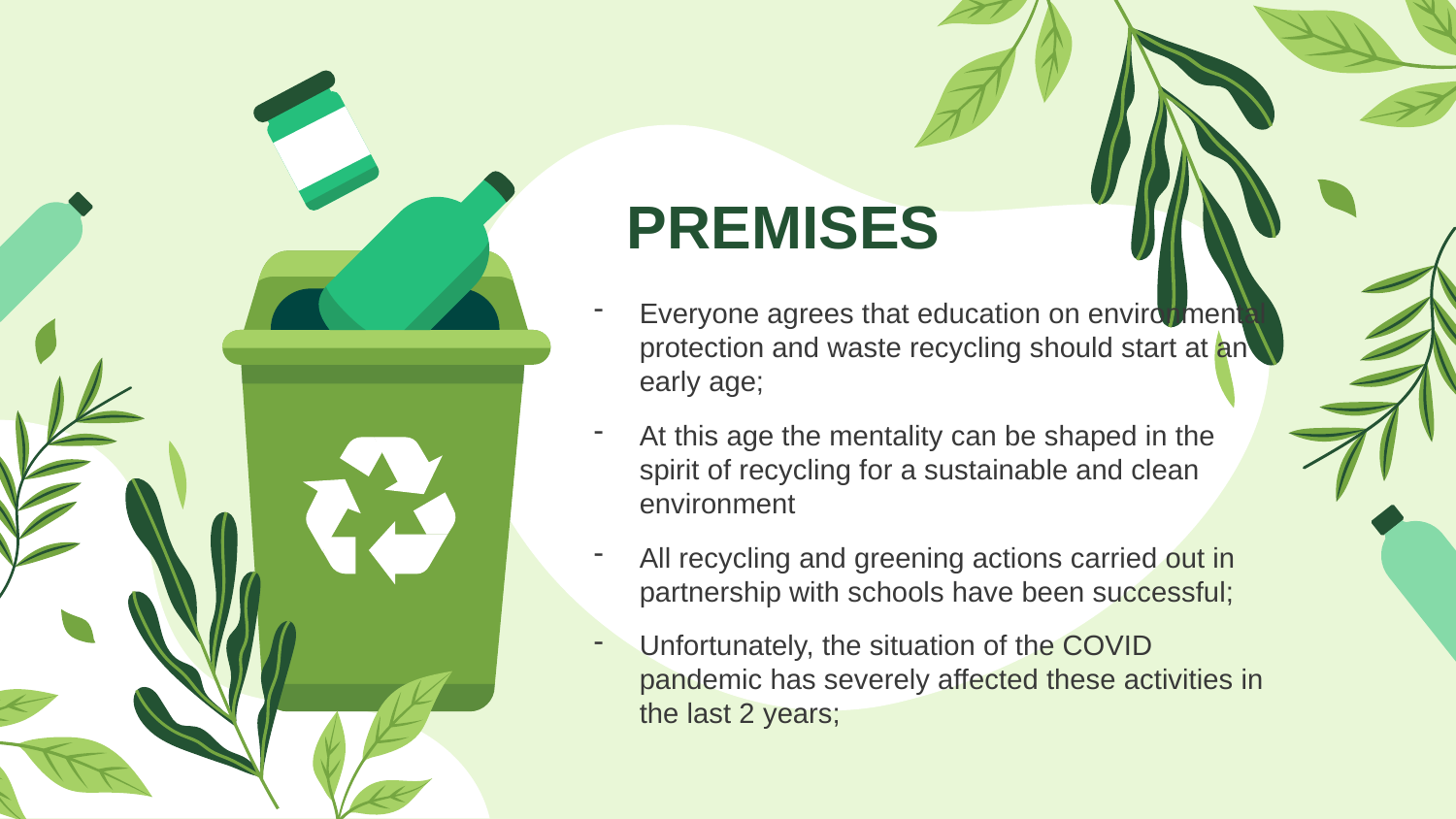

# PREMISES
Everyone agrees that education on environmental protection and waste recycling should start at an early age;
At this age the mentality can be shaped in the spirit of recycling for a sustainable and clean environment
All recycling and greening actions carried out in partnership with schools have been successful;
Unfortunately, the situation of the COVID pandemic has severely affected these activities in the last 2 years;